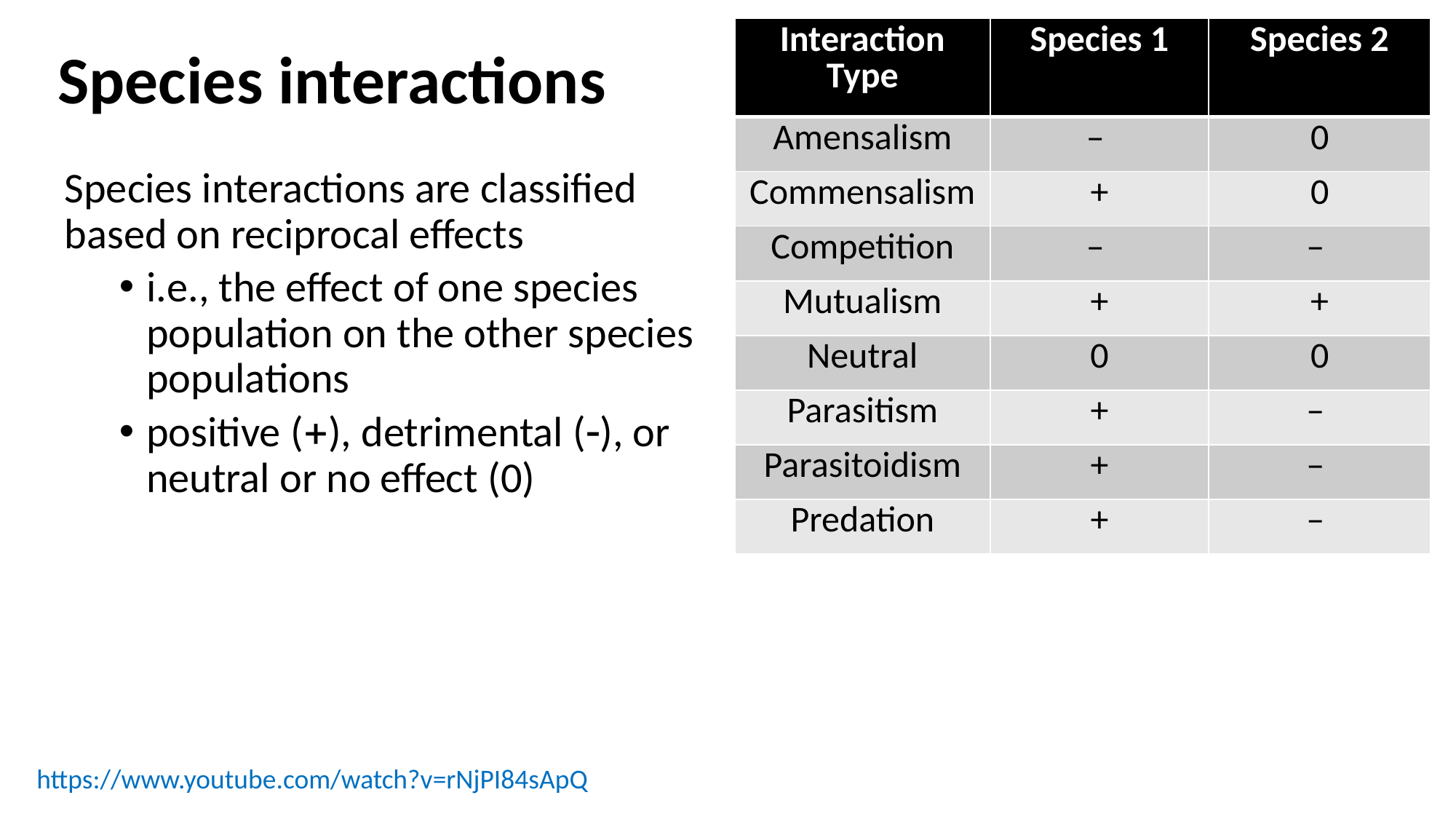

# Species interactions
| Interaction Type | Species 1 | Species 2 |
| --- | --- | --- |
| Amensalism | – | 0 |
| Commensalism | + | 0 |
| Competition | – | – |
| Mutualism | + | + |
| Neutral | 0 | 0 |
| Parasitism | + | – |
| Parasitoidism | + | – |
| Predation | + | – |
Species interactions are classified based on reciprocal effects
i.e., the effect of one species population on the other species populations
positive (+), detrimental (−), or neutral or no effect (0)

https://www.youtube.com/watch?v=rNjPI84sApQ